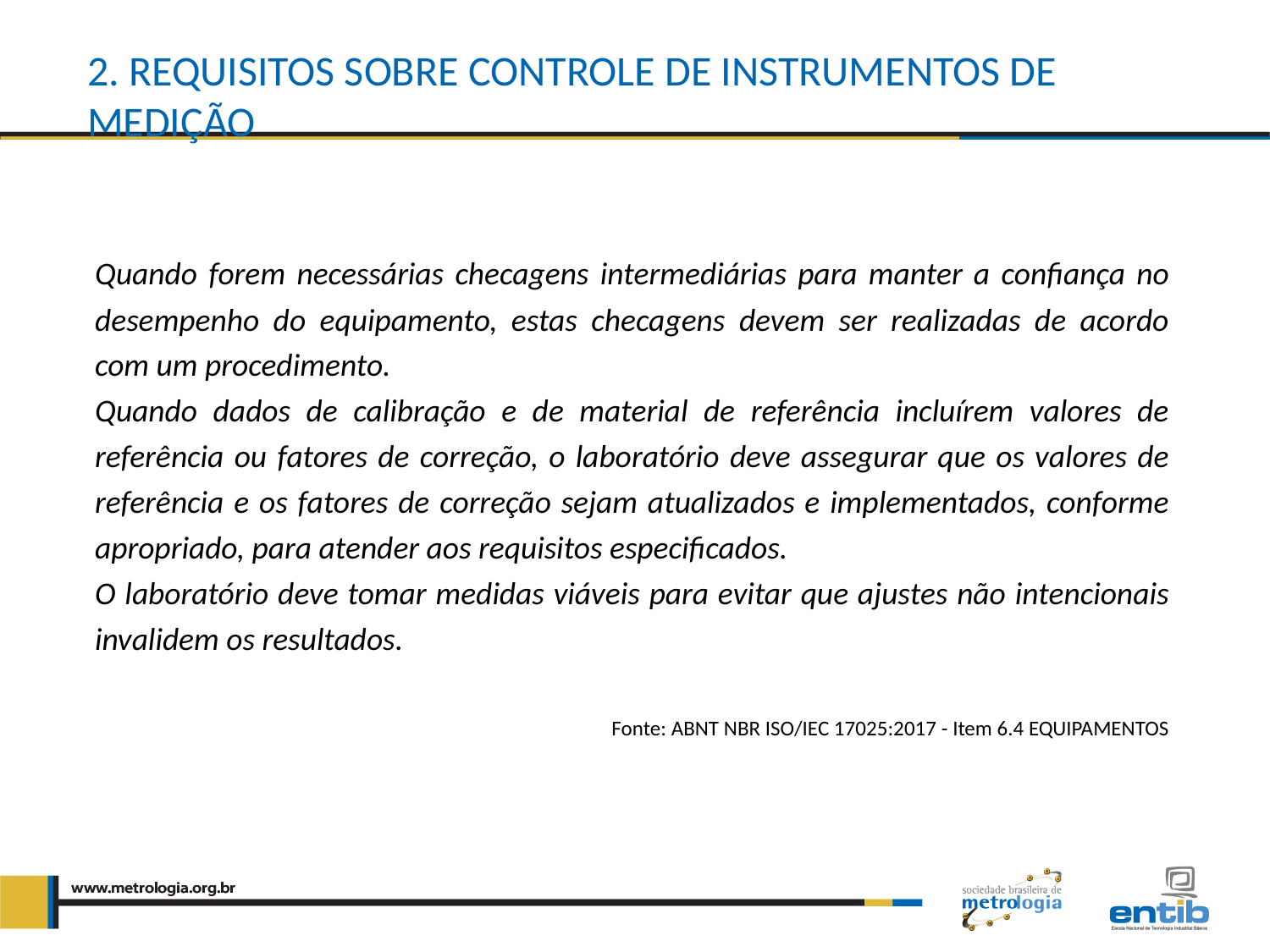

2. Requisitos sobre controle de instrumentos de medição
Quando forem necessárias checagens intermediárias para manter a confiança no desempenho do equipamento, estas checagens devem ser realizadas de acordo com um procedimento.
Quando dados de calibração e de material de referência incluírem valores de referência ou fatores de correção, o laboratório deve assegurar que os valores de referência e os fatores de correção sejam atualizados e implementados, conforme apropriado, para atender aos requisitos especificados.
O laboratório deve tomar medidas viáveis para evitar que ajustes não intencionais invalidem os resultados.

Fonte: ABNT NBR ISO/IEC 17025:2017 - Item 6.4 EQUIPAMENTOS